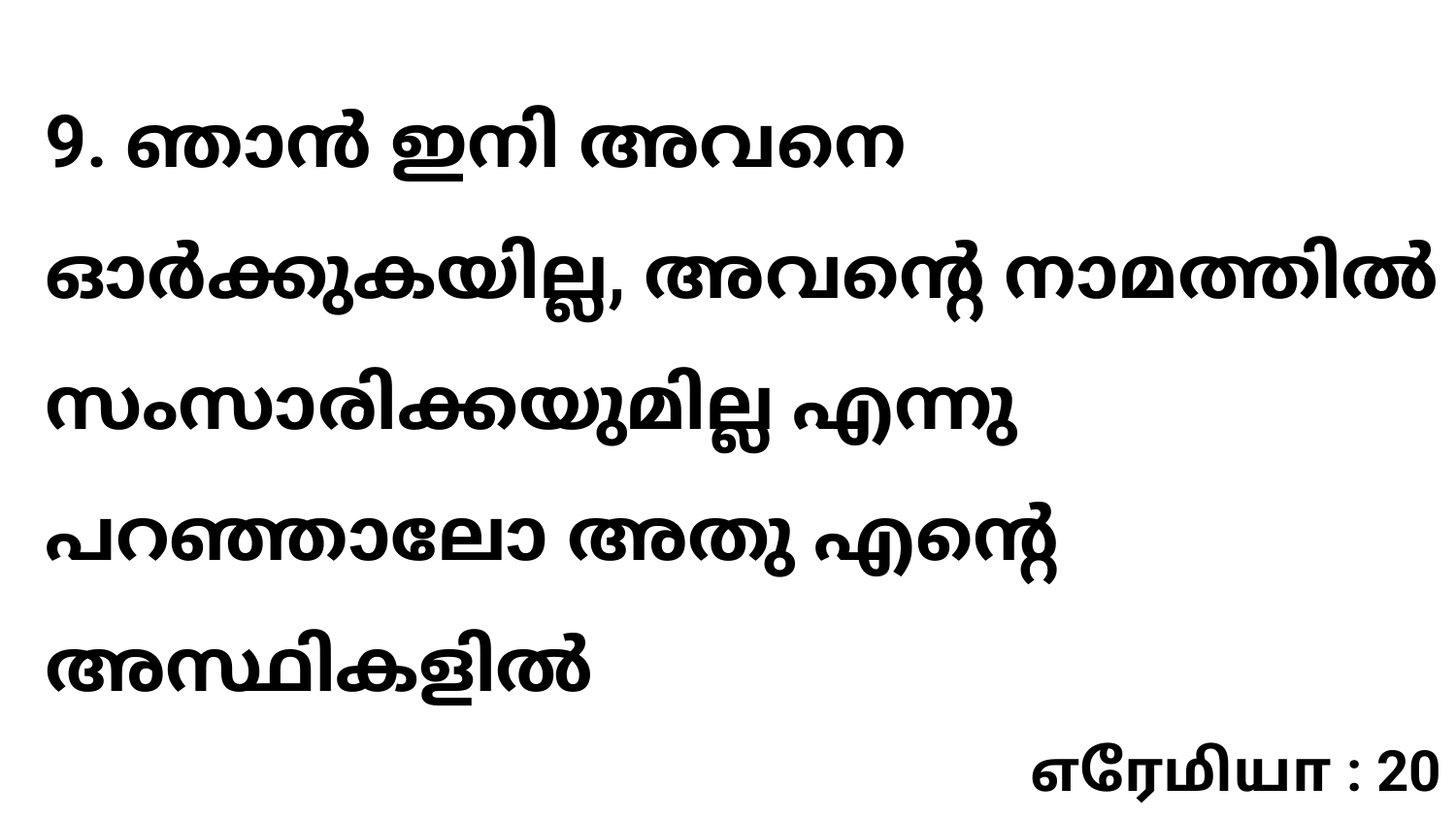

9. ഞാൻ ഇനി അവനെ ഓർക്കുകയില്ല, അവന്റെ നാമത്തിൽ സംസാരിക്കയുമില്ല എന്നു പറഞ്ഞാലോ അതു എന്റെ അസ്ഥികളിൽ
எரேமியா : 20